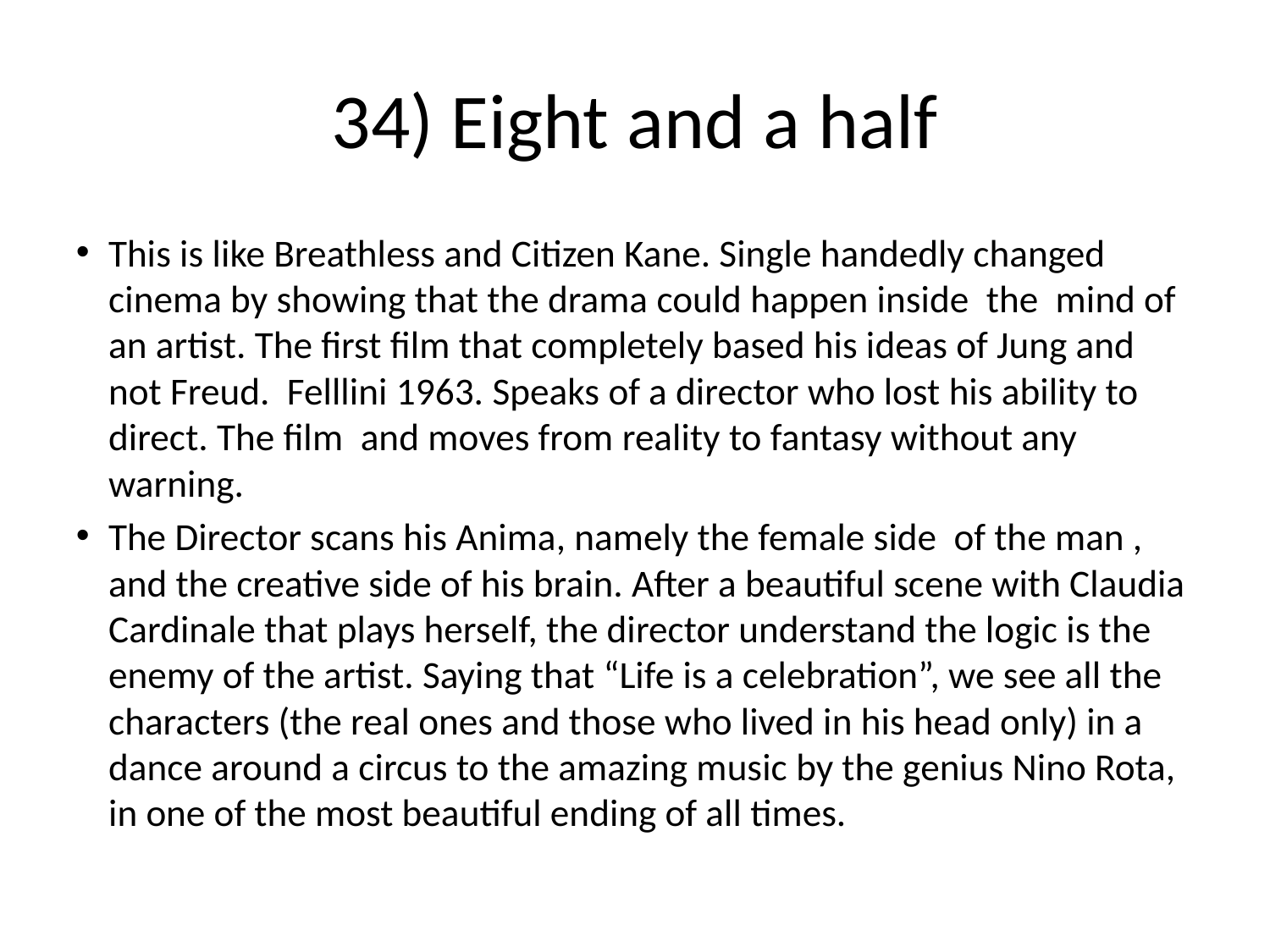

34) Eight and a half
This is like Breathless and Citizen Kane. Single handedly changed cinema by showing that the drama could happen inside  the  mind of  an artist. The first film that completely based his ideas of Jung and not Freud.  Felllini 1963. Speaks of a director who lost his ability to direct. The film  and moves from reality to fantasy without any warning.
The Director scans his Anima, namely the female side  of the man , and the creative side of his brain. After a beautiful scene with Claudia Cardinale that plays herself, the director understand the logic is the enemy of the artist. Saying that “Life is a celebration”, we see all the characters (the real ones and those who lived in his head only) in a dance around a circus to the amazing music by the genius Nino Rota, in one of the most beautiful ending of all times.